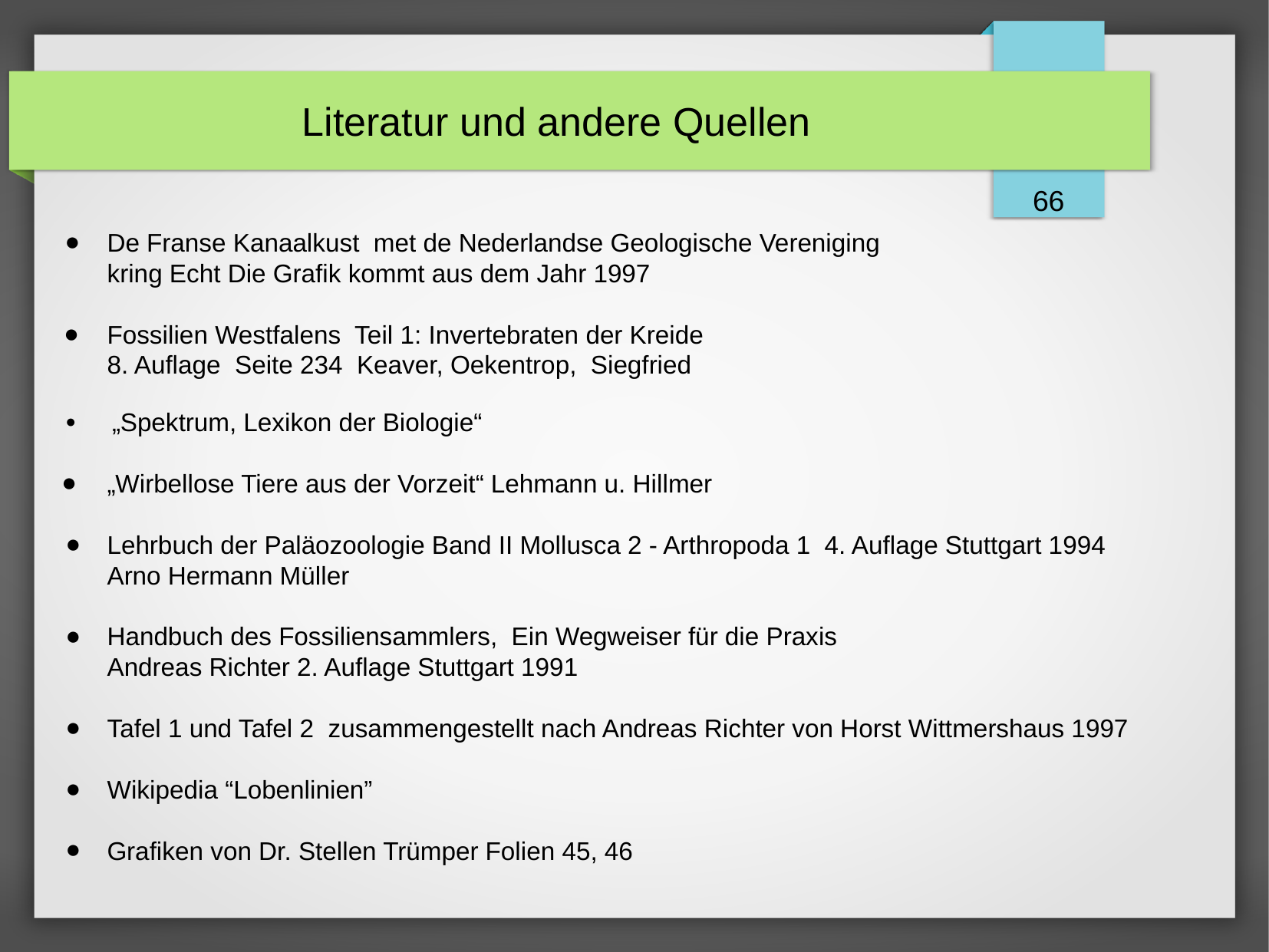

# Literatur und andere Quellen
66
De Franse Kanaalkust  met de Nederlandse Geologische Vereniging
kring Echt Die Grafik kommt aus dem Jahr 1997

Fossilien Westfalens  Teil 1: Invertebraten der Kreide
8. Auflage  Seite 234  Keaver, Oekentrop,  Siegfried

 „Spektrum, Lexikon der Biologie“

„Wirbellose Tiere aus der Vorzeit“ Lehmann u. Hillmer

Lehrbuch der Paläozoologie Band II Mollusca 2 - Arthropoda 1  4. Auflage Stuttgart 1994
Arno Hermann Müller

Handbuch des Fossiliensammlers,  Ein Wegweiser für die Praxis
Andreas Richter 2. Auflage Stuttgart 1991

Tafel 1 und Tafel 2  zusammengestellt nach Andreas Richter von Horst Wittmershaus 1997

Wikipedia “Lobenlinien”

Grafiken von Dr. Stellen Trümper Folien 45, 46